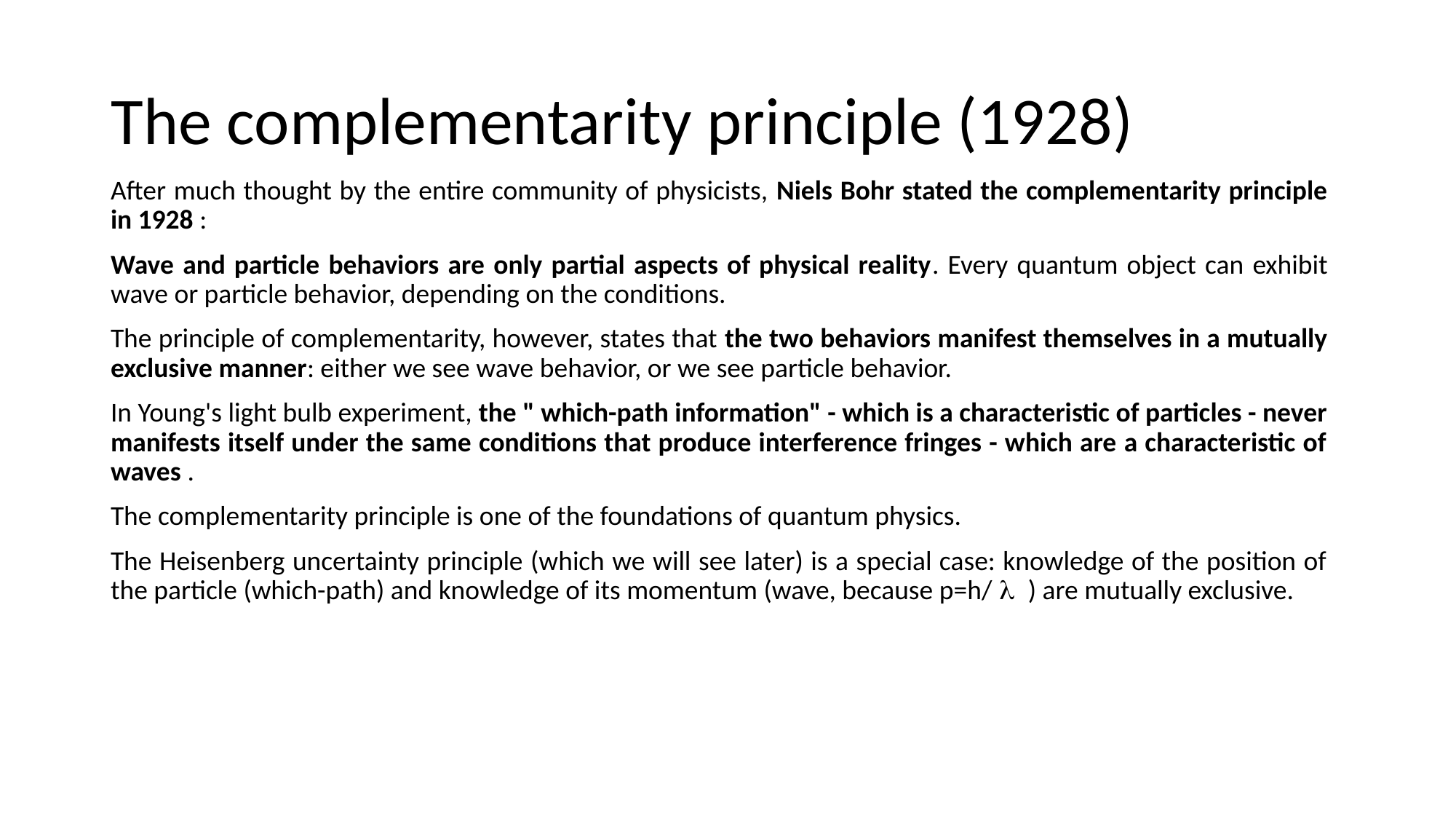

# The complementarity principle (1928)
After much thought by the entire community of physicists, Niels Bohr stated the complementarity principle in 1928 :
Wave and particle behaviors are only partial aspects of physical reality. Every quantum object can exhibit wave or particle behavior, depending on the conditions.
The principle of complementarity, however, states that the two behaviors manifest themselves in a mutually exclusive manner: either we see wave behavior, or we see particle behavior.
In Young's light bulb experiment, the " which-path information" - which is a characteristic of particles - never manifests itself under the same conditions that produce interference fringes - which are a characteristic of waves .
The complementarity principle is one of the foundations of quantum physics.
The Heisenberg uncertainty principle (which we will see later) is a special case: knowledge of the position of the particle (which-path) and knowledge of its momentum (wave, because p=h/ λ ) are mutually exclusive.